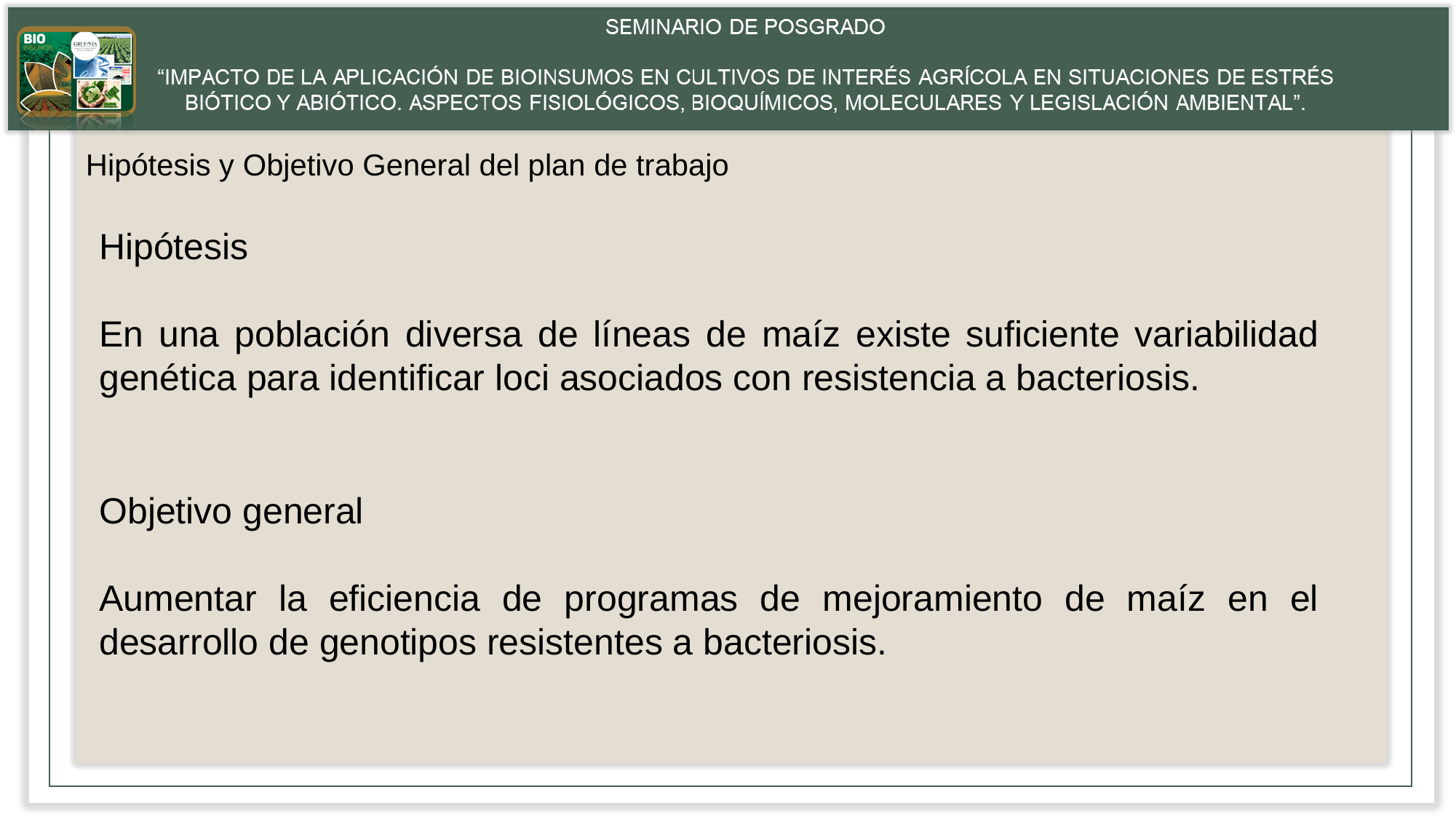

Hipótesis y Objetivo General del plan de trabajo
Hipótesis

En una población diversa de líneas de maíz existe suficiente variabilidad genética para identificar loci asociados con resistencia a bacteriosis.
Objetivo general

Aumentar la eficiencia de programas de mejoramiento de maíz en el desarrollo de genotipos resistentes a bacteriosis.